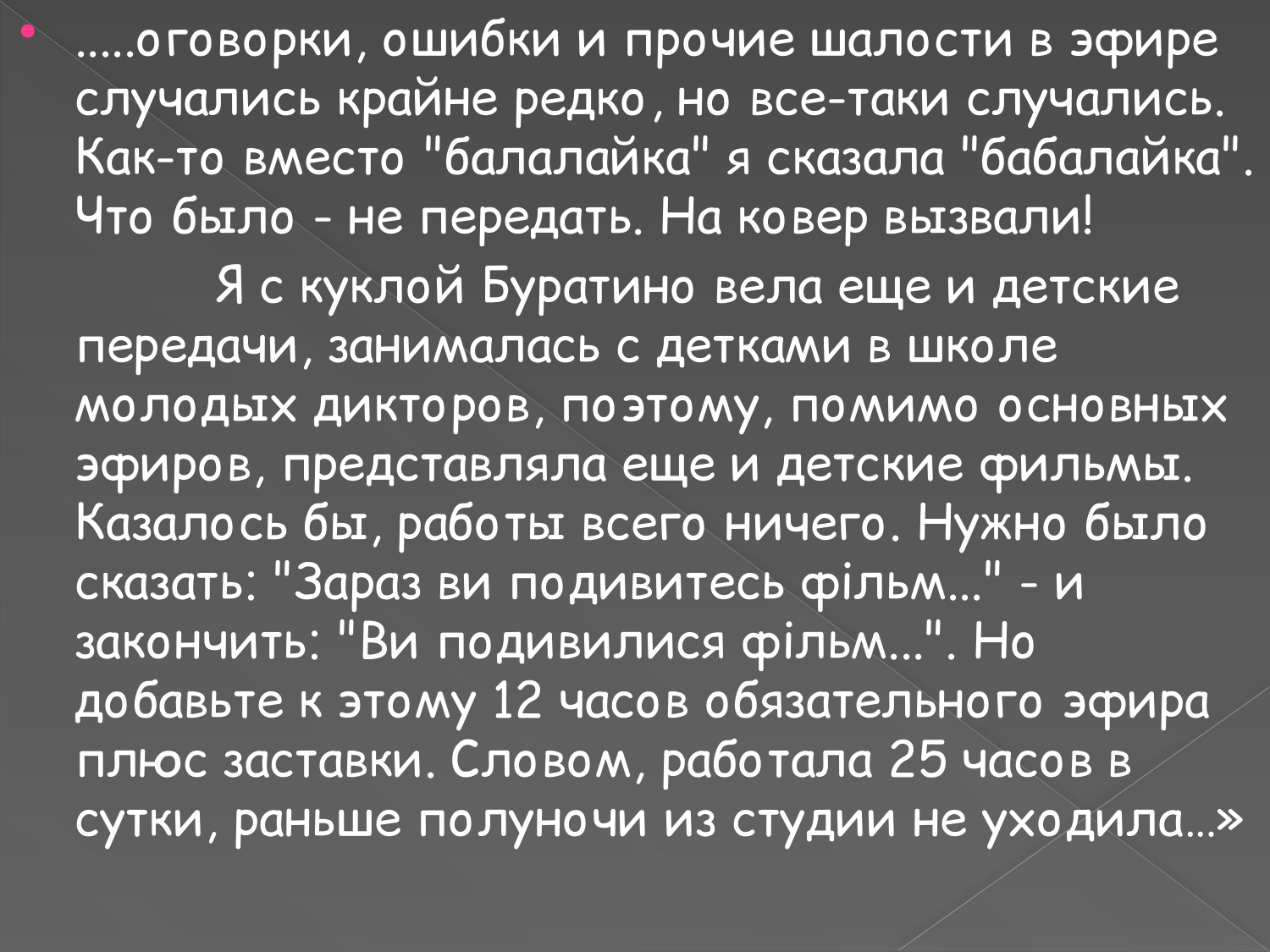

.....оговорки, ошибки и прочие шалости в эфире случались крайне редко, но все-таки случались. Как-то вместо "балалайка" я сказала "бабалайка". Что было - не передать. На ковер вызвали!
             Я с куклой Буратино вела еще и детские передачи, занималась с детками в школе молодых дикторов, поэтому, помимо основных эфиров, представляла еще и детские фильмы. Казалось бы, работы всего ничего. Нужно было сказать: "Зараз ви подивитесь фiльм..." - и закончить: "Ви подивилися фiльм...". Но добавьте к этому 12 часов обязательного эфира плюс заставки. Словом, работала 25 часов в сутки, раньше полуночи из студии не уходила…»